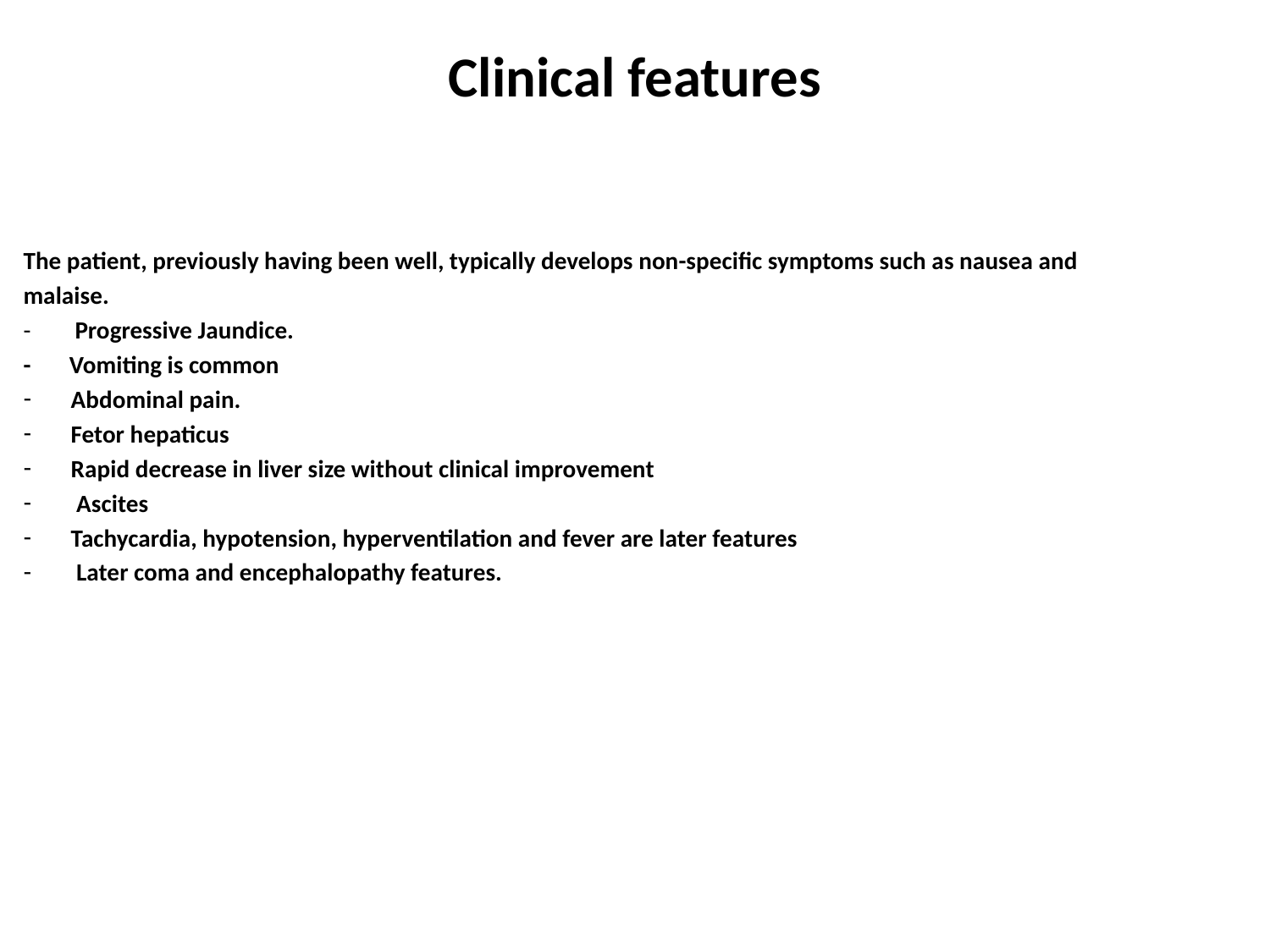

# Clinical features

The patient, previously having been well, typically develops non-specific symptoms such as nausea and
malaise.
-        Progressive Jaundice.
-       Vomiting is common
Abdominal pain.
Fetor hepaticus
Rapid decrease in liver size without clinical improvement
 Ascites
Tachycardia, hypotension, hyperventilation and fever are later features
 Later coma and encephalopathy features.